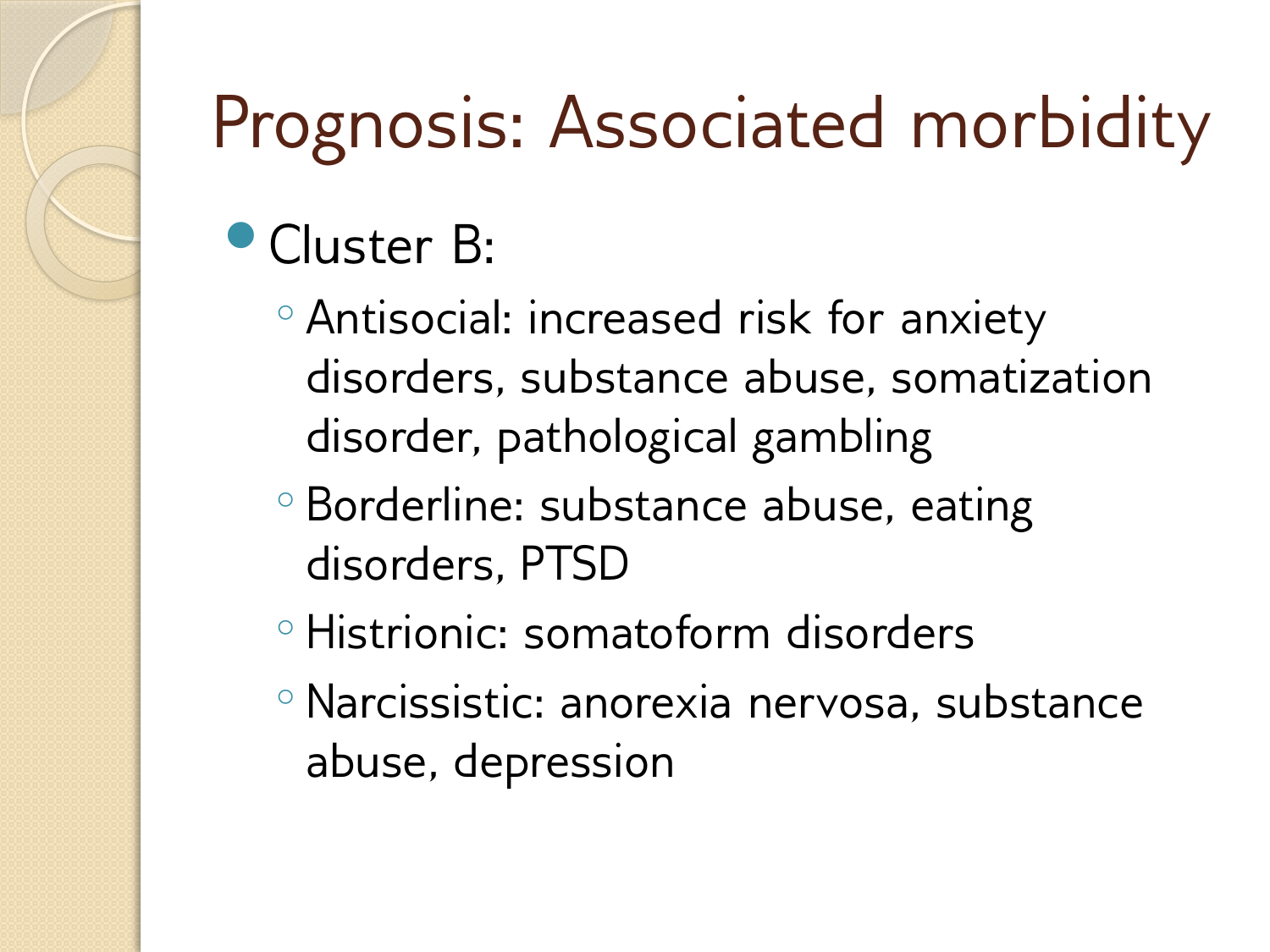

# Prognosis: Associated morbidity
Cluster B:
Antisocial: increased risk for anxiety disorders, substance abuse, somatization disorder, pathological gambling
Borderline: substance abuse, eating disorders, PTSD
Histrionic: somatoform disorders
Narcissistic: anorexia nervosa, substance abuse, depression